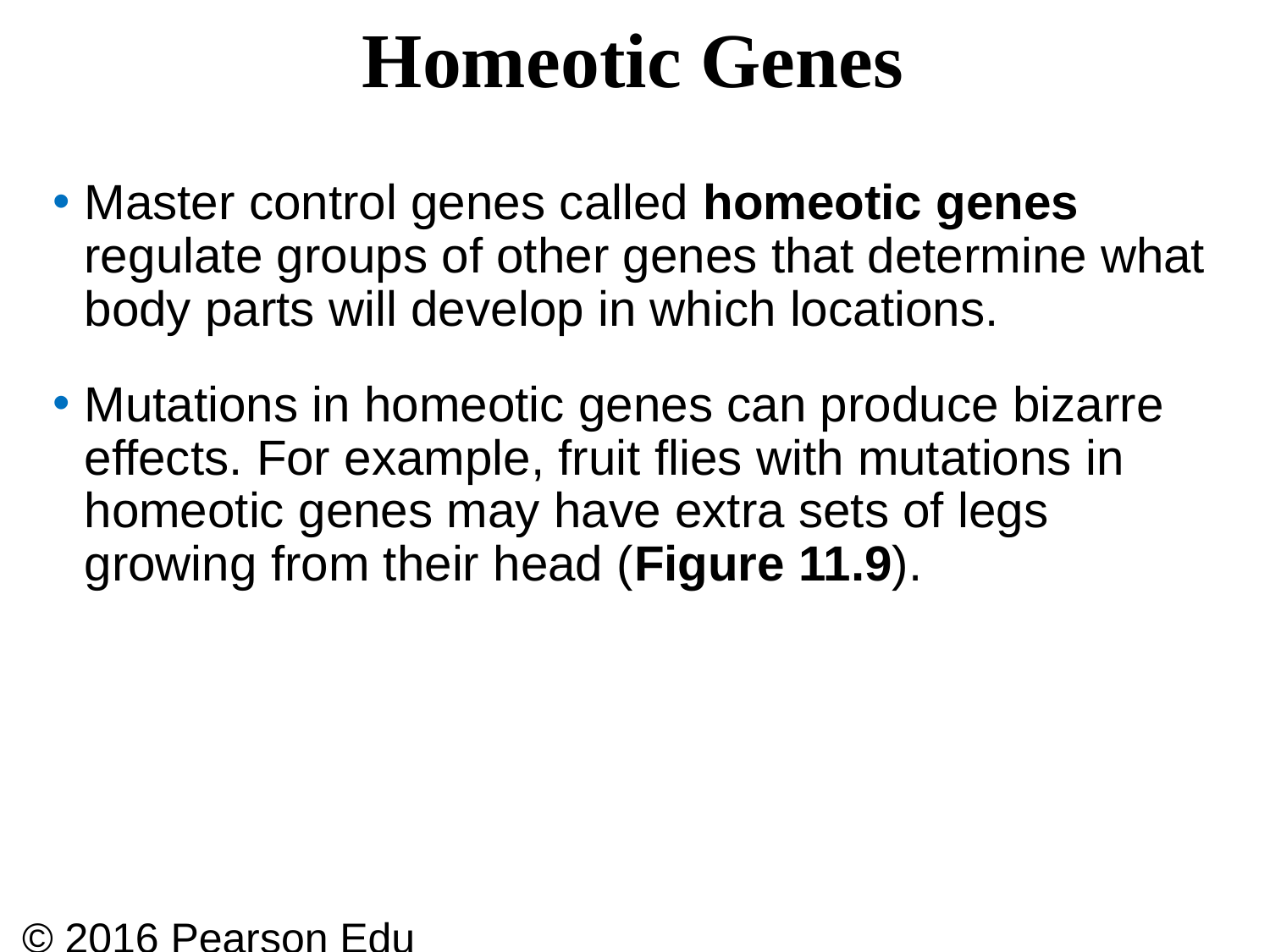

# Homeotic Genes
Master control genes called homeotic genes regulate groups of other genes that determine what body parts will develop in which locations.
Mutations in homeotic genes can produce bizarre effects. For example, fruit flies with mutations in homeotic genes may have extra sets of legs growing from their head (Figure 11.9).
© 2016 Pearson Education, Inc.